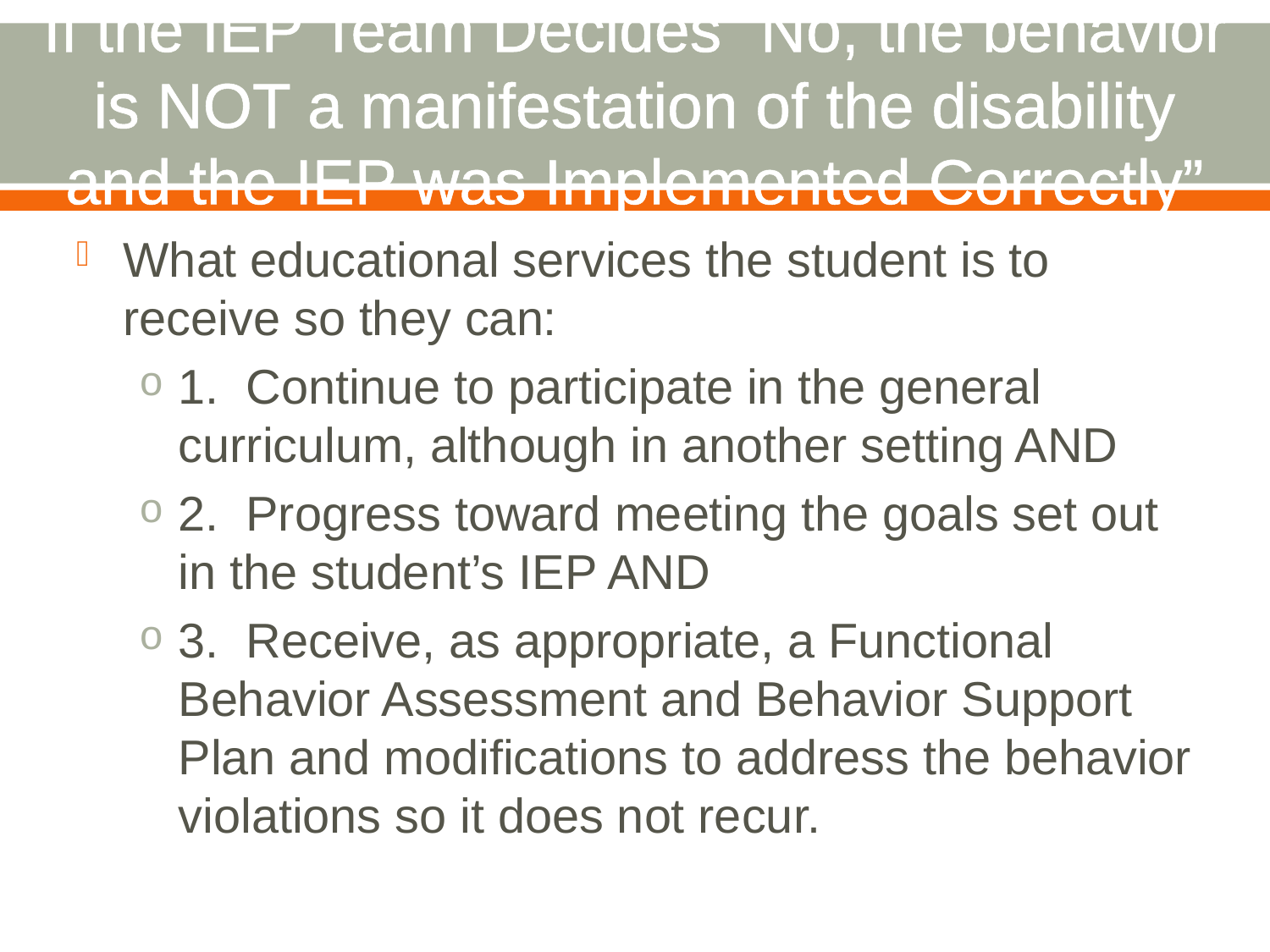

# If the IEP Team Decides “No, the behavior is NOT a manifestation of the disability and the IEP was Implemented Correctly”
What educational services the student is to receive so they can:
1.  Continue to participate in the general curriculum, although in another setting AND
2.  Progress toward meeting the goals set out in the student’s IEP AND
3.  Receive, as appropriate, a Functional Behavior Assessment and Behavior Support Plan and modifications to address the behavior violations so it does not recur.